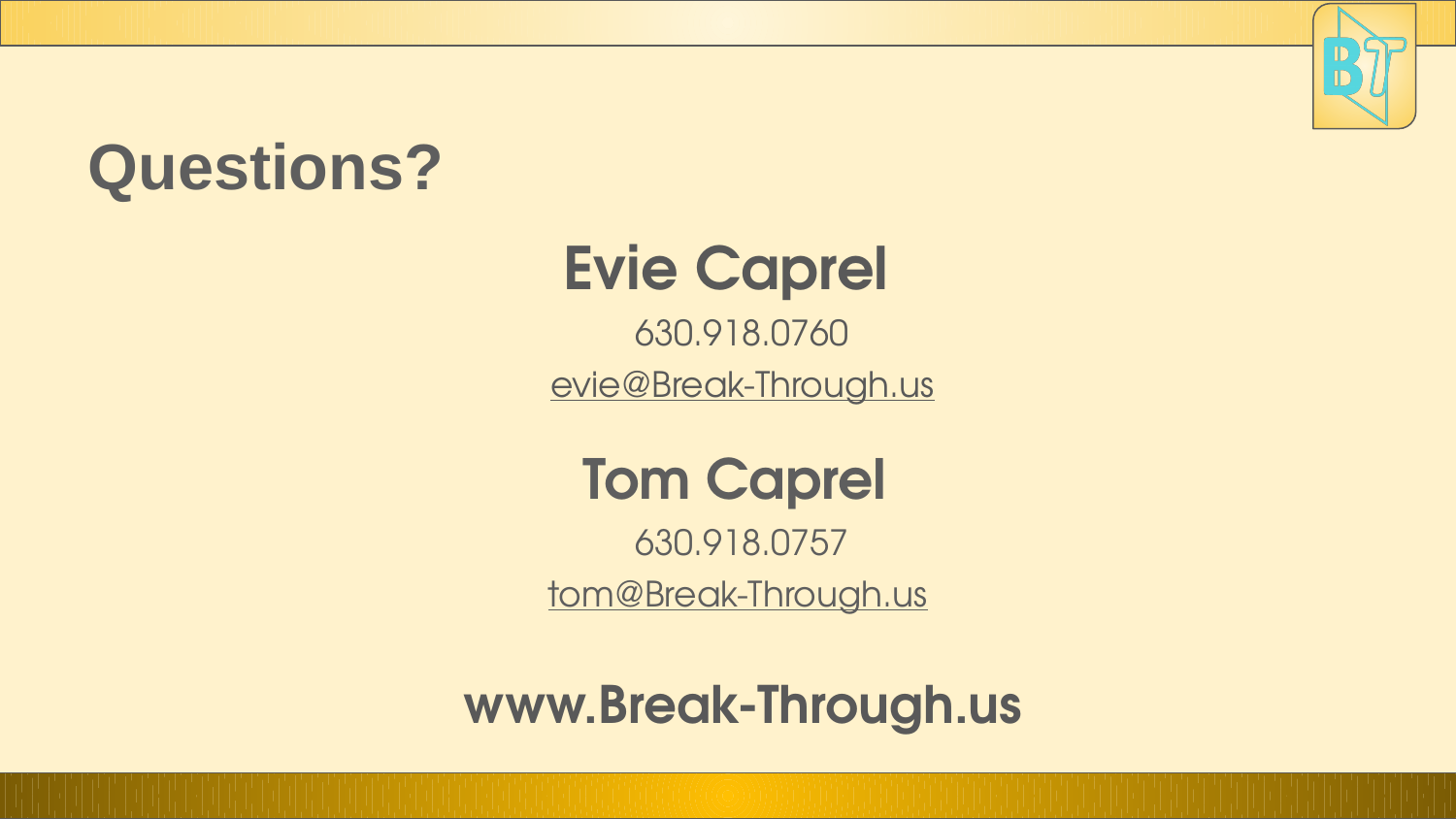

Questions?
# Evie Caprel
630.918.0760
evie@Break-Through.us

Tom Caprel
630.918.0757
tom@Break-Through.us

www.Break-Through.us